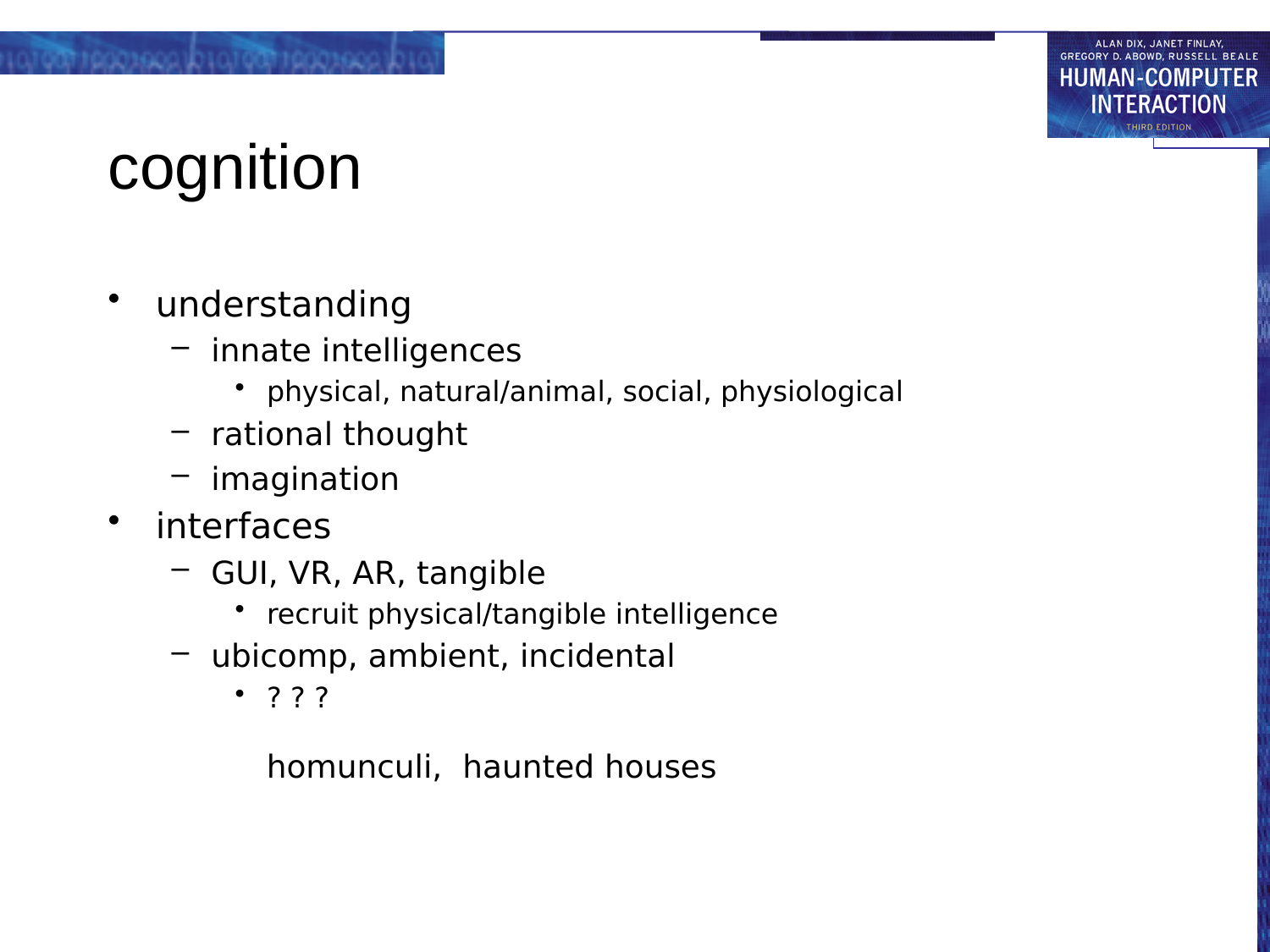

# cognition
understanding
innate intelligences
physical, natural/animal, social, physiological
rational thought
imagination
interfaces
GUI, VR, AR, tangible
recruit physical/tangible intelligence
ubicomp, ambient, incidental
? ? ?
homunculi,  haunted houses